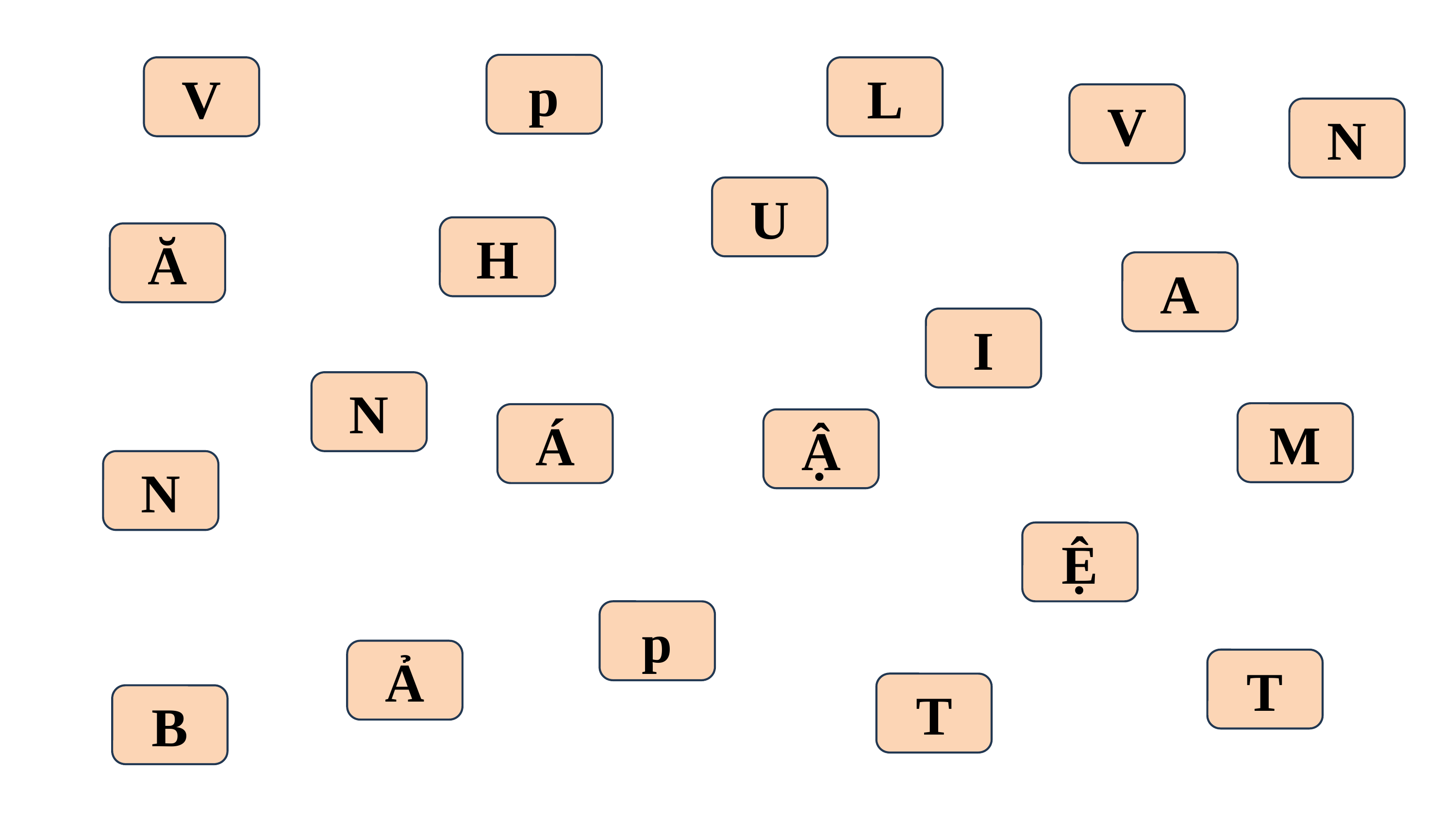

p
V
L
V
N
U
H
Ă
A
I
N
M
Á
Ậ
N
Ệ
p
Ả
T
T
B